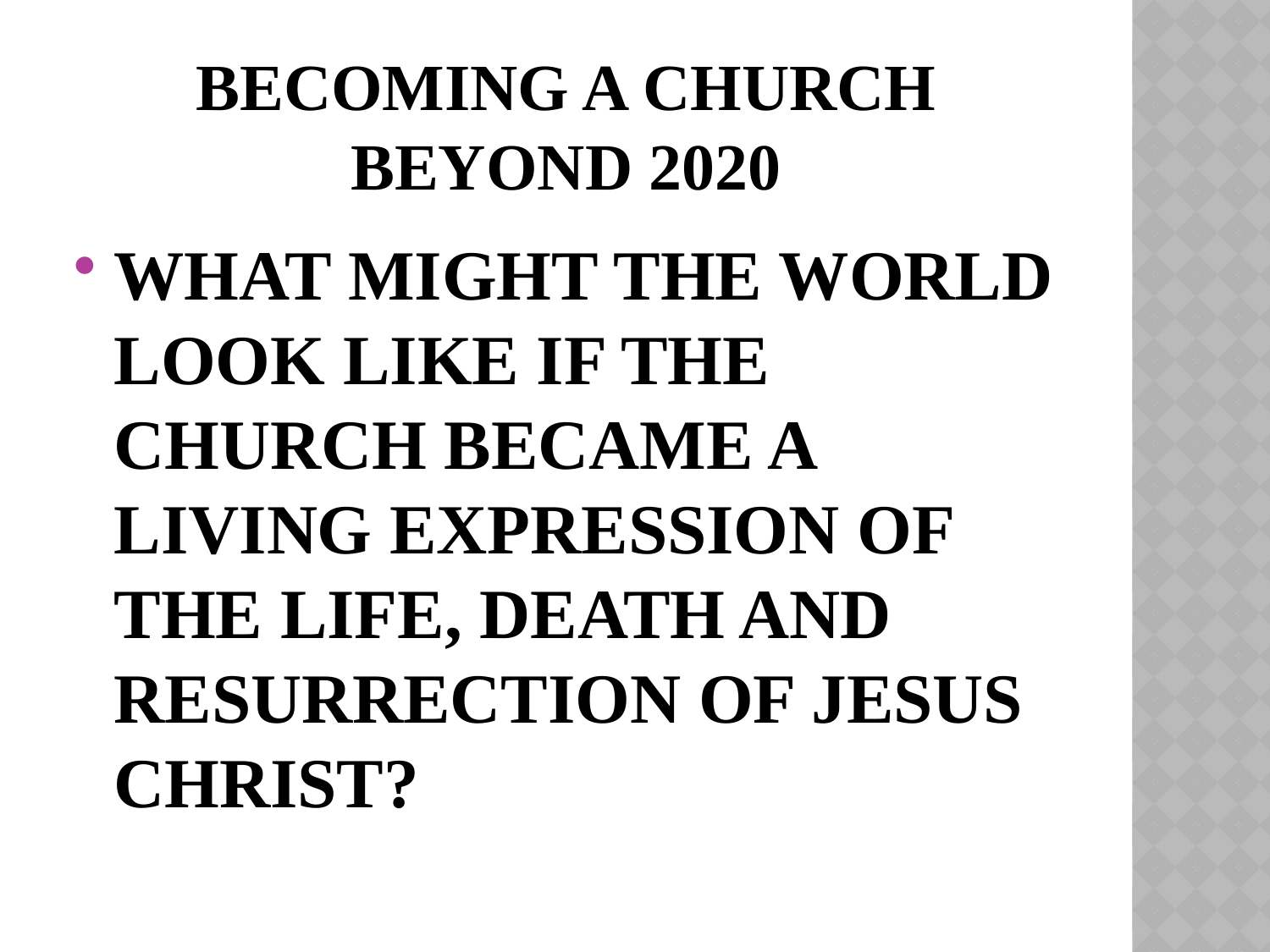

# BECOMING A CHURCH BEYOND 2020
WHAT MIGHT THE WORLD LOOK LIKE IF THE CHURCH BECAME A LIVING EXPRESSION OF THE LIFE, DEATH AND RESURRECTION OF JESUS CHRIST?